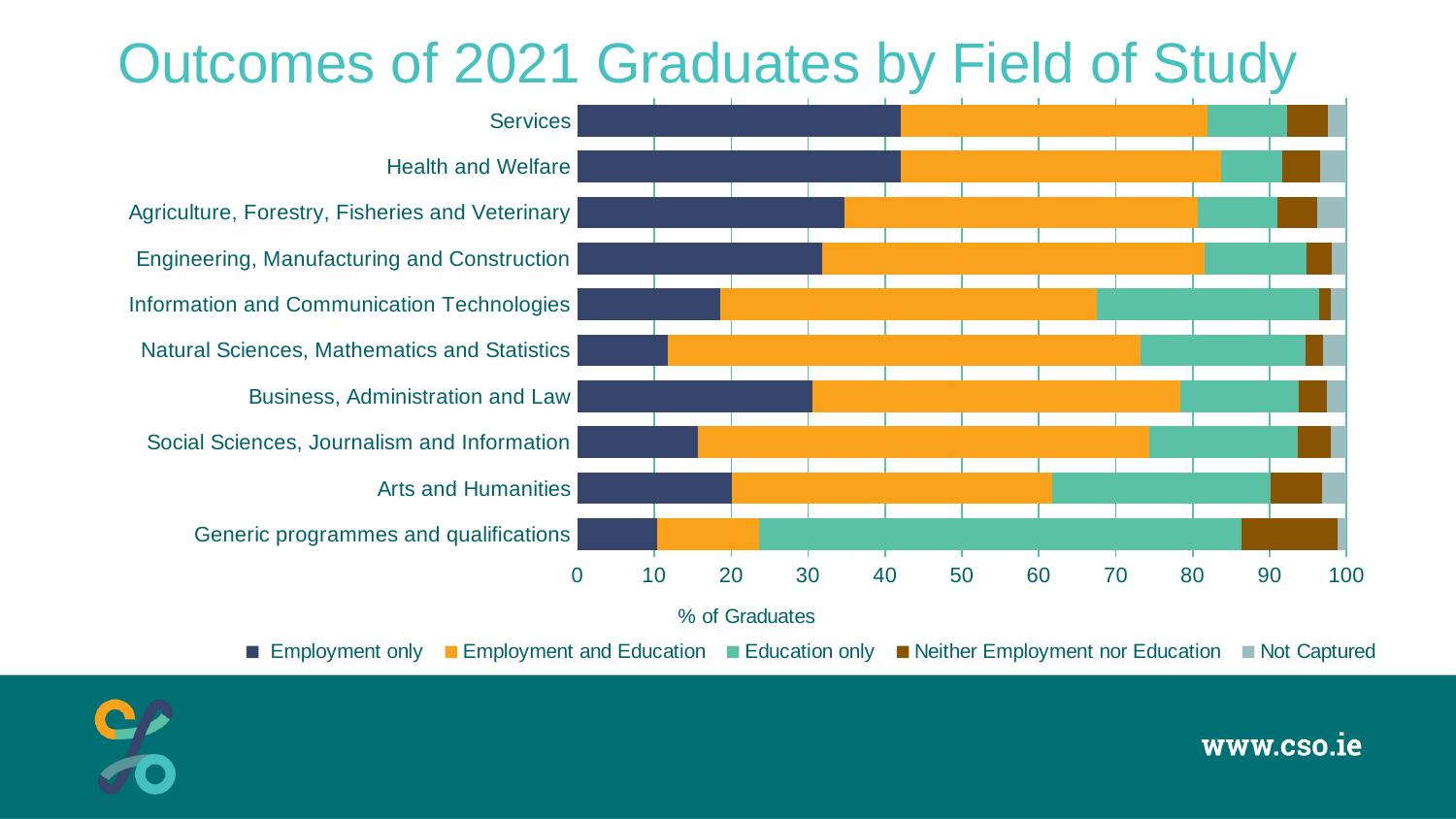

# Outcomes of 2021 Graduates by Field of Study

### Chart

| Category |  Employment only | Employment and Education | Education only | Neither Employment nor Education | Not Captured |
|---|---|---|---|---|---|
| Generic programmes and qualifications | 10.4 | 13.2 | 62.7 | 12.5 | 1.2 |
| Arts and Humanities | 20.1 | 41.6 | 28.4 | 6.7 | 3.2 |
| Social Sciences, Journalism and Information | 15.7 | 58.7 | 19.2 | 4.4 | 2.1 |
| Business, Administration and Law | 30.6 | 47.8 | 15.4 | 3.6 | 2.4 |
| Natural Sciences, Mathematics and Statistics | 11.8 | 61.4 | 21.5 | 2.2 | 3.0 |
| Information and Communication Technologies | 18.6 | 48.9 | 28.9 | 1.5 | 2.0 |
| Engineering, Manufacturing and Construction | 31.8 | 49.7 | 13.3 | 3.3 | 1.9 |
| Agriculture, Forestry, Fisheries and Veterinary | 34.7 | 46.0 | 10.3 | 5.2 | 3.8 |
| Health and Welfare | 42.0 | 41.7 | 8.0 | 4.8 | 3.6 |
| Services | 42.0 | 39.9 | 10.4 | 5.3 | 2.4 |